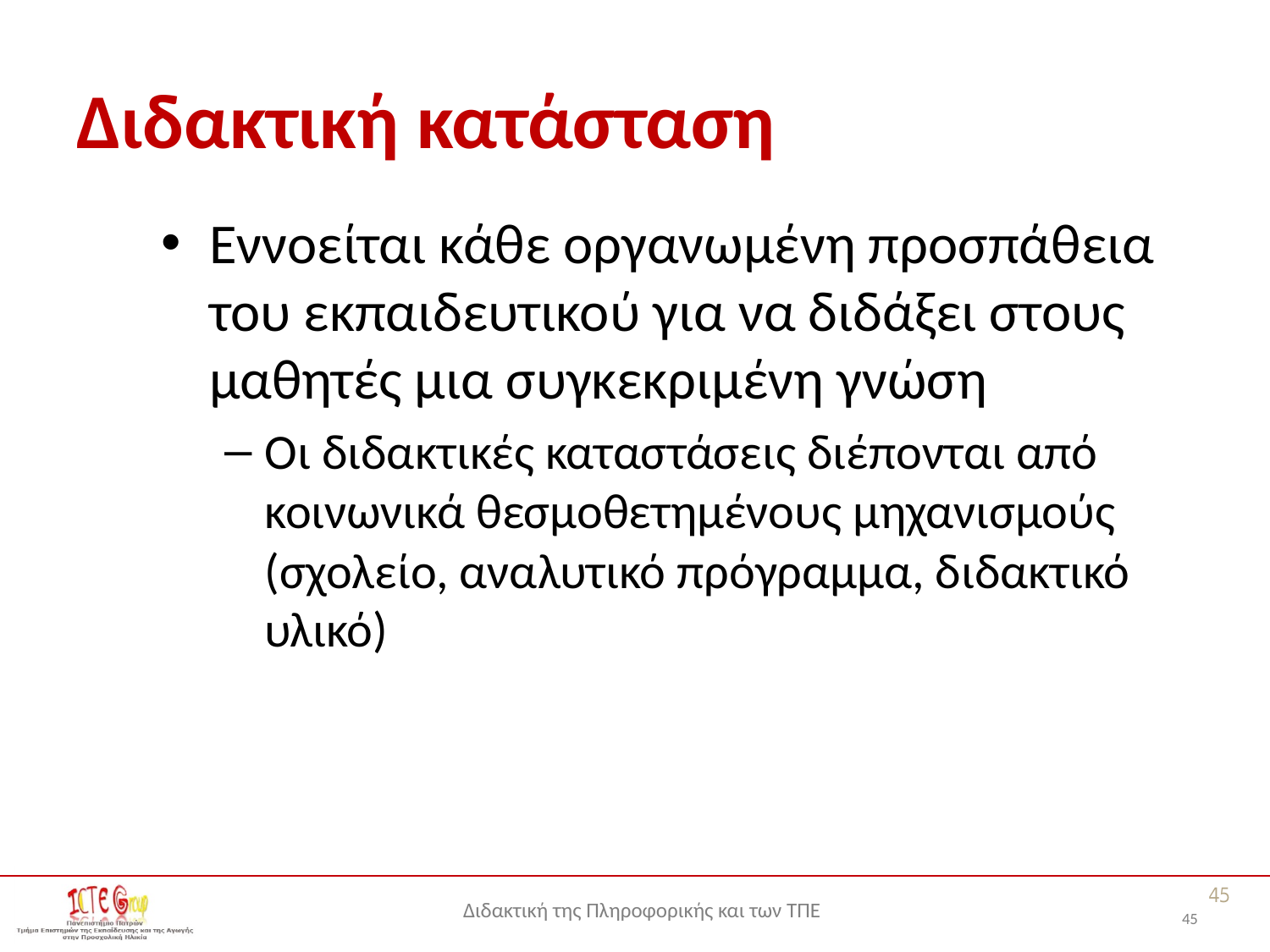

# Διδακτική κατάσταση
Εννοείται κάθε οργανωμένη προσπάθεια του εκπαιδευτικού για να διδάξει στους μαθητές μια συγκεκριμένη γνώση
Οι διδακτικές καταστάσεις διέπονται από κοινωνικά θεσμοθετημένους μηχανισμούς (σχολείο, αναλυτικό πρόγραμμα, διδακτικό υλικό)
45